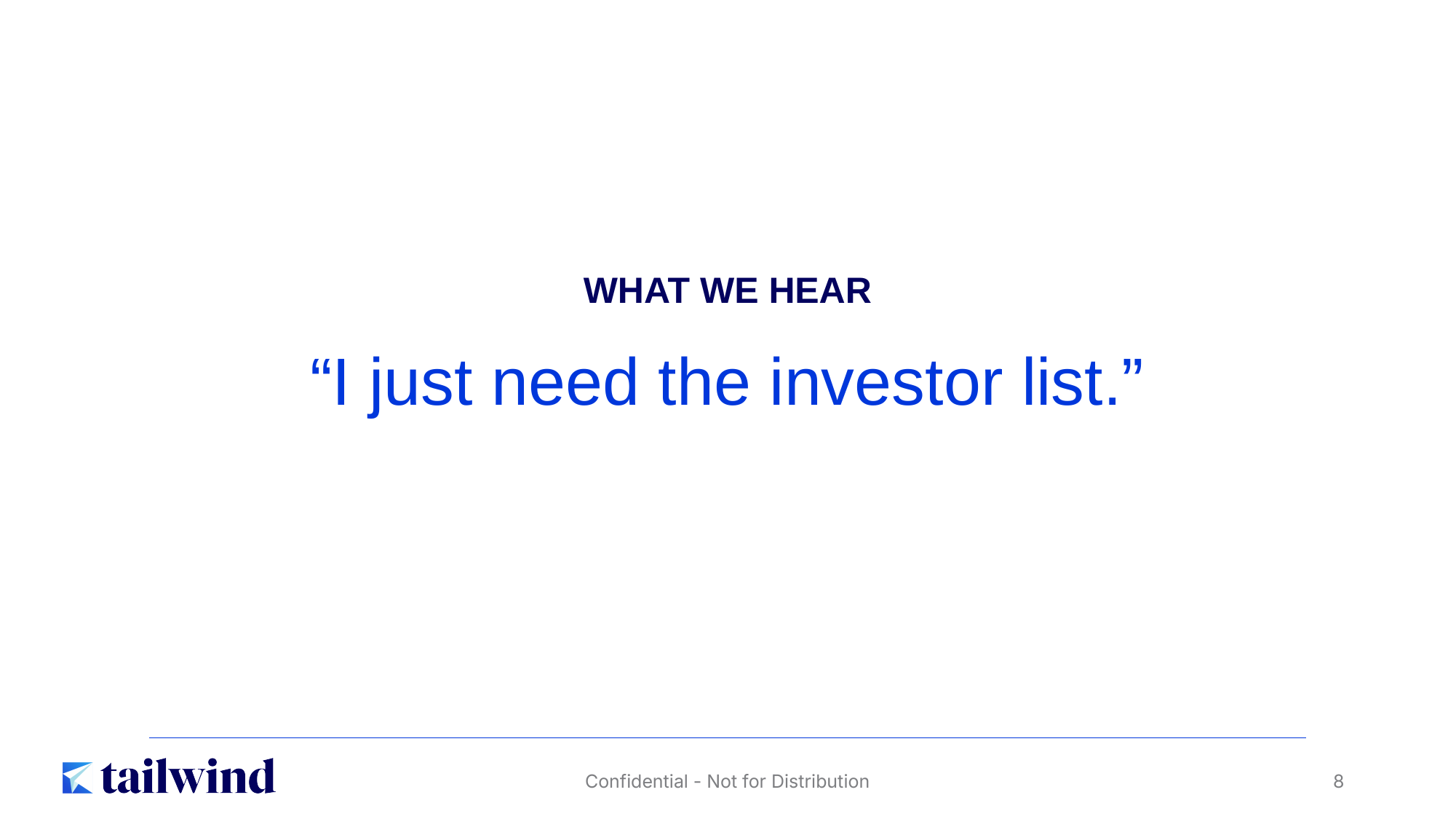

WHAT WE HEAR
“I just need the investor list.”
Confidential - Not for Distribution
8